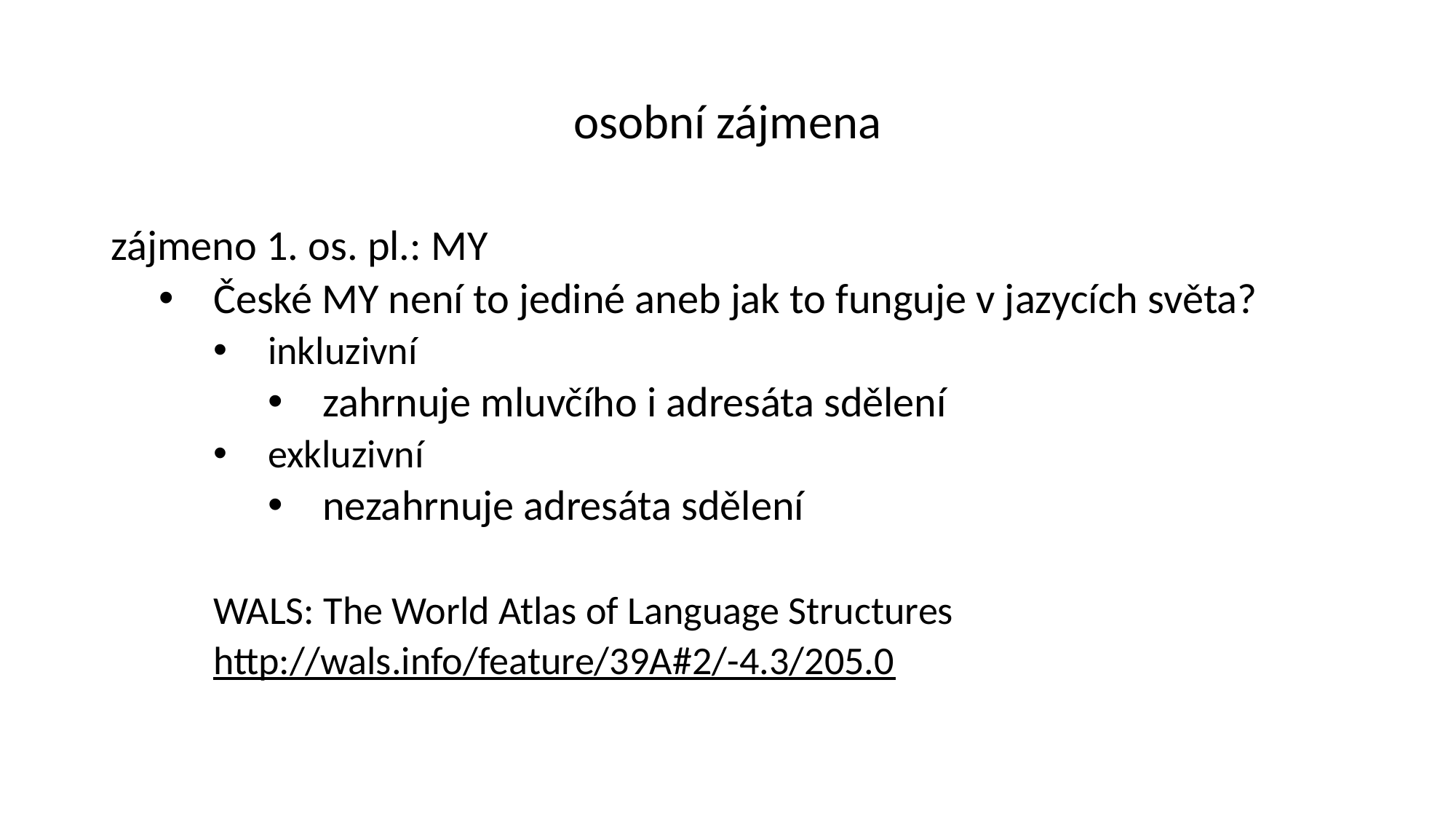

# osobní zájmena
zájmeno 1. os. pl.: MY
České MY není to jediné aneb jak to funguje v jazycích světa?
inkluzivní
zahrnuje mluvčího i adresáta sdělení
exkluzivní
nezahrnuje adresáta sdělení

WALS: The World Atlas of Language Structures
http://wals.info/feature/39A#2/-4.3/205.0